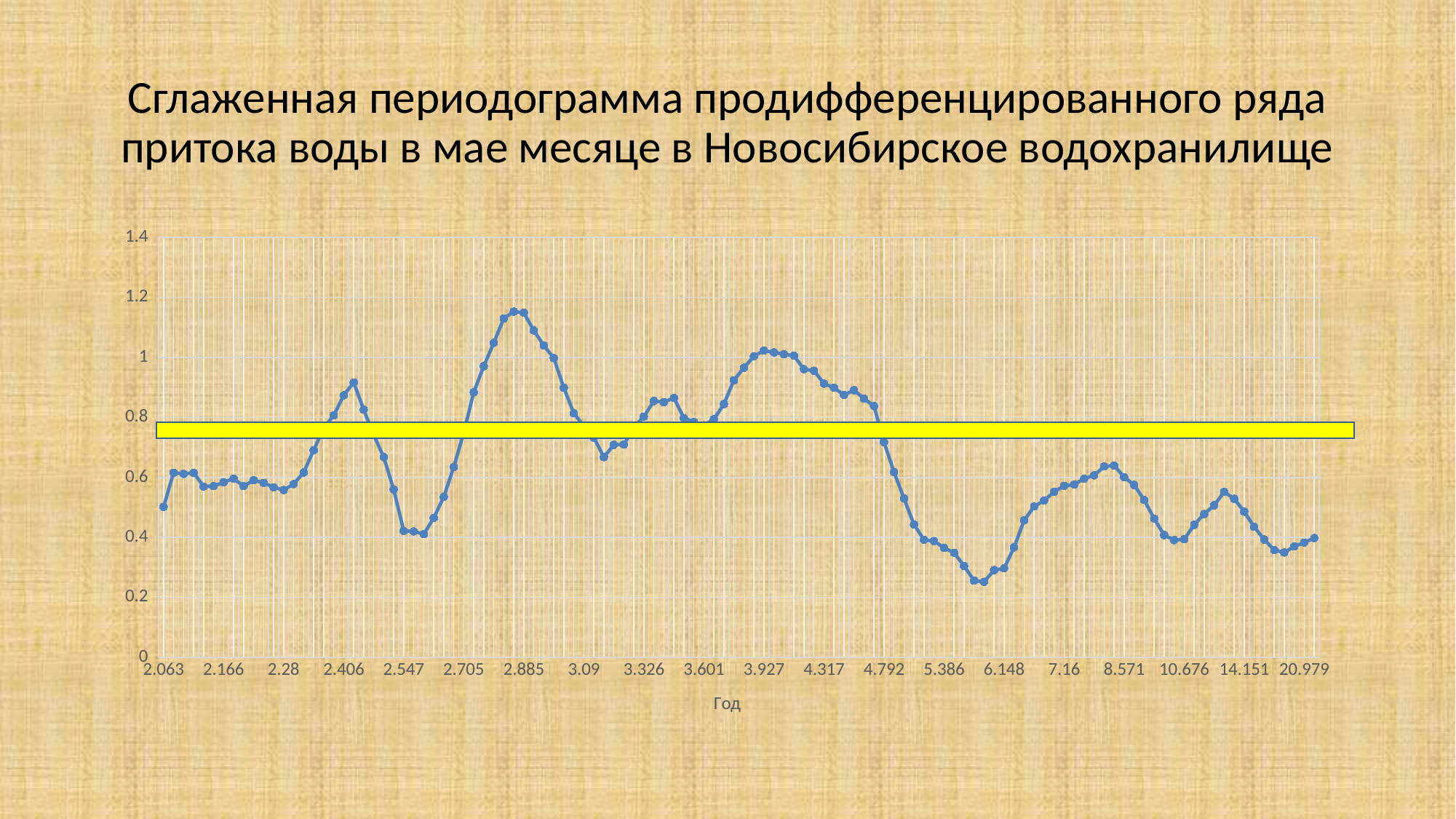

# Сглаженная периодограмма продифференцированного ряда притока воды в мае месяце в Новосибирское водохранилище

### Chart

| Category |  |
|---|---|
| 2.0630000000000002 | 0.502 |
| 2.08 | 0.616 |
| 2.0960000000000001 | 0.612 |
| 2.113 | 0.616 |
| 2.1309999999999998 | 0.57 |
| 2.1480000000000001 | 0.571 |
| 2.1659999999999999 | 0.584 |
| 2.1840000000000002 | 0.596 |
| 2.2029999999999998 | 0.571 |
| 2.2210000000000001 | 0.591 |
| 2.2400000000000002 | 0.582 |
| 2.2599999999999998 | 0.567 |
| 2.2799999999999998 | 0.558 |
| 2.2999999999999998 | 0.578 |
| 2.3199999999999998 | 0.617 |
| 2.3410000000000002 | 0.691 |
| 2.3620000000000001 | 0.764 |
| 2.3839999999999999 | 0.807 |
| 2.4060000000000001 | 0.874 |
| 2.4279999999999999 | 0.917 |
| 2.4510000000000001 | 0.826 |
| 2.4740000000000002 | 0.742 |
| 2.4980000000000002 | 0.668 |
| 2.5219999999999998 | 0.56 |
| 2.5470000000000002 | 0.422 |
| 2.5720000000000001 | 0.42 |
| 2.597 | 0.411 |
| 2.6240000000000001 | 0.465 |
| 2.65 | 0.535 |
| 2.677 | 0.635 |
| 2.7050000000000001 | 0.75 |
| 2.7330000000000001 | 0.884 |
| 2.762 | 0.971 |
| 2.7919999999999998 | 1.049 |
| 2.8220000000000001 | 1.13 |
| 2.8530000000000002 | 1.153 |
| 2.8849999999999998 | 1.149 |
| 2.9169999999999998 | 1.09 |
| 2.95 | 1.04 |
| 2.984 | 0.998 |
| 3.0179999999999998 | 0.899 |
| 3.0529999999999999 | 0.814 |
| 3.09 | 0.772 |
| 3.1269999999999998 | 0.733 |
| 3.165 | 0.668 |
| 3.2029999999999998 | 0.709 |
| 3.2429999999999999 | 0.71 |
| 3.2839999999999998 | 0.767 |
| 3.3260000000000001 | 0.803 |
| 3.3690000000000002 | 0.855 |
| 3.4129999999999998 | 0.851 |
| 3.4580000000000002 | 0.865 |
| 3.5049999999999999 | 0.798 |
| 3.552 | 0.785 |
| 3.601 | 0.774 |
| 3.6520000000000001 | 0.794 |
| 3.7040000000000002 | 0.845 |
| 3.7570000000000001 | 0.924 |
| 3.8119999999999998 | 0.966 |
| 3.8679999999999999 | 1.004 |
| 3.927 | 1.023 |
| 3.9870000000000001 | 1.017 |
| 4.0490000000000004 | 1.011 |
| 4.1120000000000001 | 1.006 |
| 4.1779999999999999 | 0.961 |
| 4.2460000000000004 | 0.956 |
| 4.3170000000000002 | 0.913 |
| 4.3890000000000002 | 0.899 |
| 4.4640000000000004 | 0.875 |
| 4.5419999999999998 | 0.891 |
| 4.6219999999999999 | 0.863 |
| 4.7060000000000004 | 0.838 |
| 4.7919999999999998 | 0.718 |
| 4.8819999999999997 | 0.618 |
| 4.9749999999999996 | 0.53 |
| 5.0720000000000001 | 0.443 |
| 5.1719999999999997 | 0.392 |
| 5.2770000000000001 | 0.388 |
| 5.3860000000000001 | 0.365 |
| 5.5 | 0.349 |
| 5.6180000000000003 | 0.305 |
| 5.742 | 0.256 |
| 5.8710000000000004 | 0.252 |
| 6.0060000000000002 | 0.291 |
| 6.1479999999999997 | 0.297 |
| 6.2960000000000003 | 0.367 |
| 6.452 | 0.457 |
| 6.6150000000000002 | 0.503 |
| 6.7869999999999999 | 0.523 |
| 6.9690000000000003 | 0.552 |
| 7.16 | 0.572 |
| 7.3620000000000001 | 0.576 |
| 7.5759999999999996 | 0.596 |
| 7.8019999999999996 | 0.607 |
| 8.0429999999999993 | 0.637 |
| 8.2989999999999995 | 0.64 |
| 8.5709999999999997 | 0.601 |
| 8.8629999999999995 | 0.575 |
| 9.1739999999999995 | 0.525 |
| 9.5090000000000003 | 0.463 |
| 9.8680000000000003 | 0.408 |
| 10.256 | 0.391 |
| 10.676 | 0.394 |
| 11.132 | 0.442 |
| 11.628 | 0.478 |
| 12.17 | 0.507 |
| 12.766 | 0.552 |
| 13.423 | 0.529 |
| 14.151 | 0.486 |
| 14.962999999999999 | 0.435 |
| 15.872999999999999 | 0.393 |
| 16.901 | 0.358 |
| 18.071999999999999 | 0.35 |
| 19.417000000000002 | 0.37 |
| 20.978999999999999 | 0.383 |
| 22.814 | 0.398 |